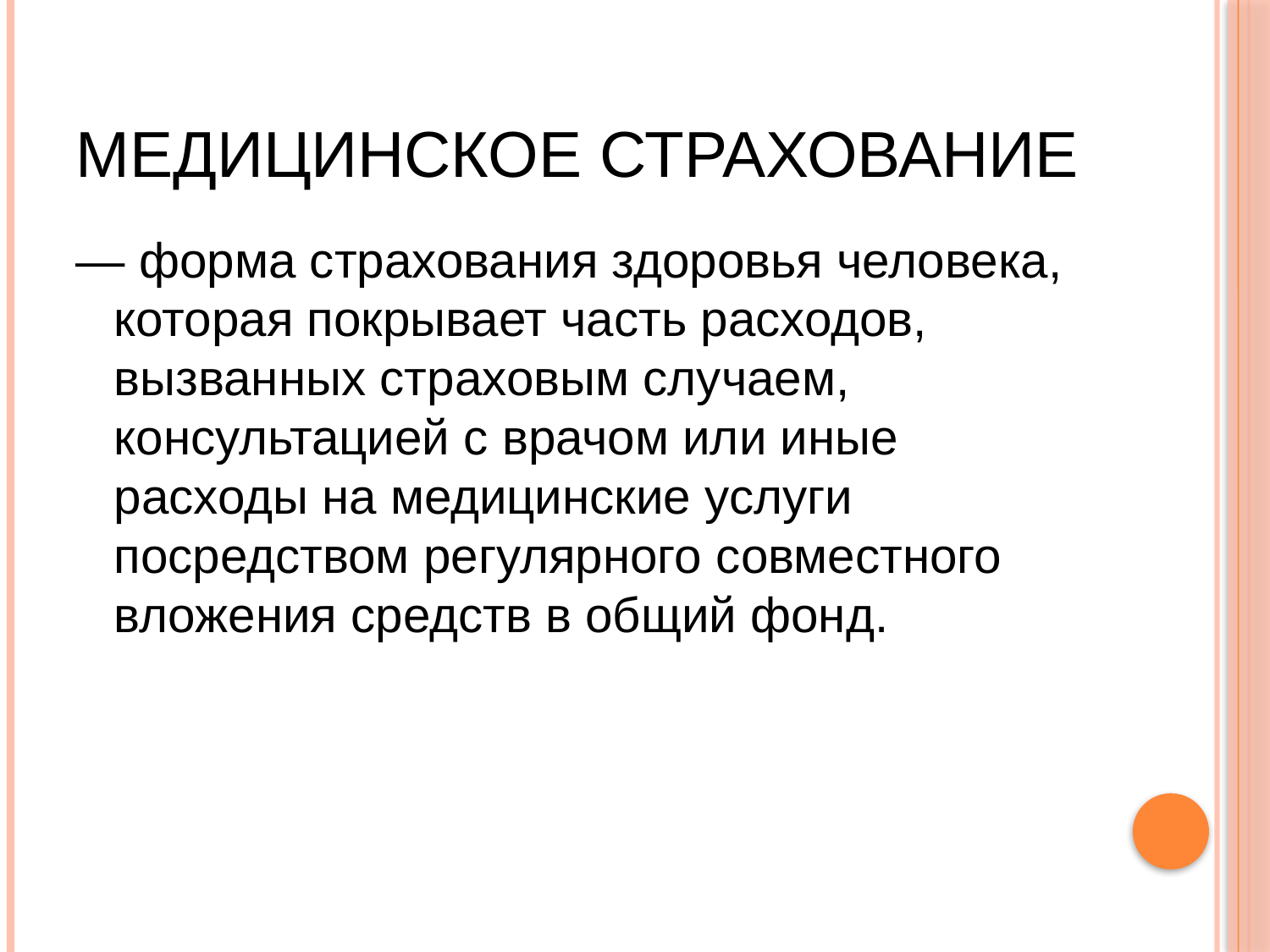

# Медицинское страхование
— форма страхования здоровья человека, которая покрывает часть расходов, вызванных страховым случаем, консультацией с врачом или иные расходы на медицинские услуги посредством регулярного совместного вложения средств в общий фонд.